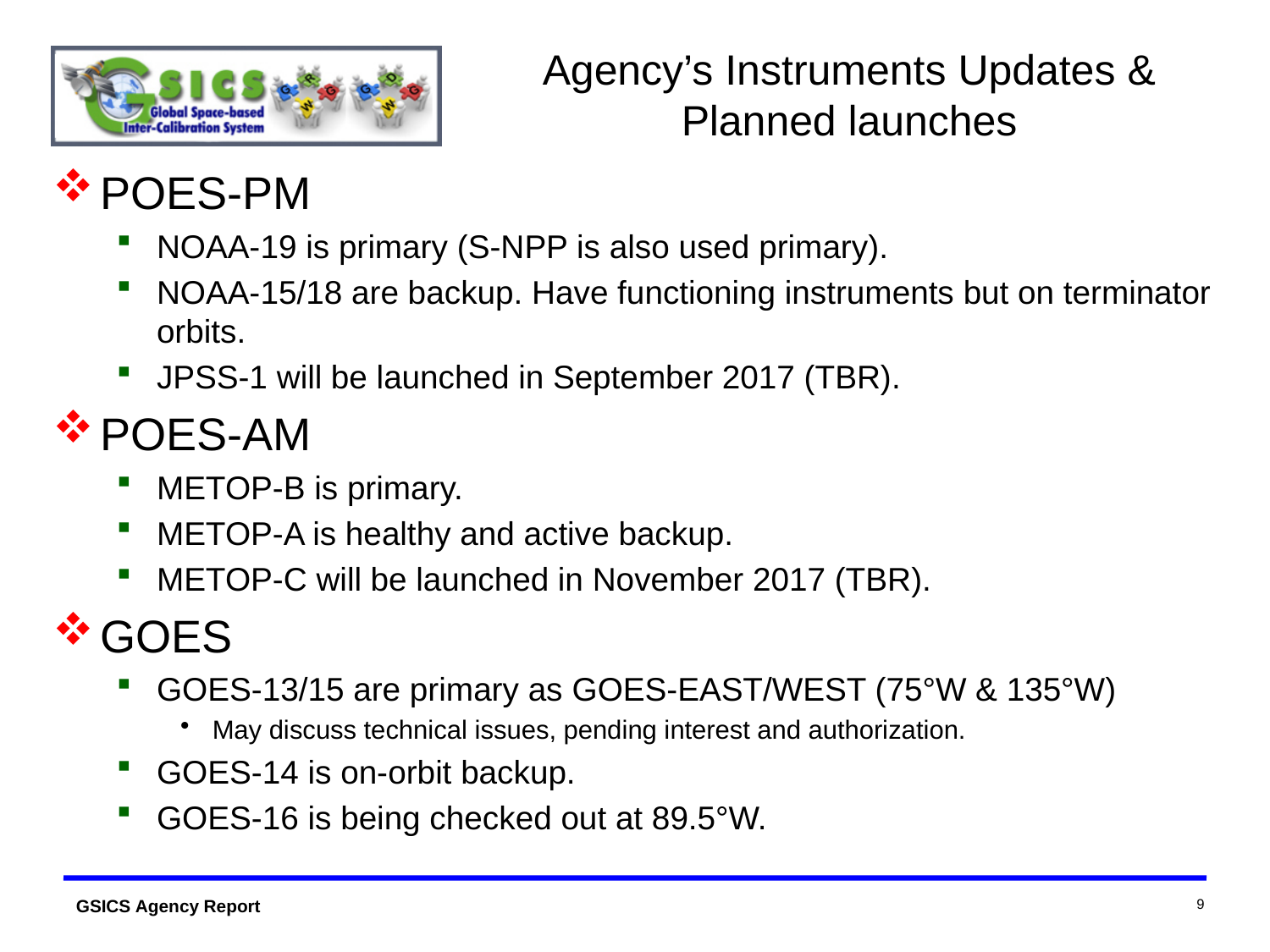

# Agency’s Instruments Updates & Planned launches
POES-PM
NOAA-19 is primary (S-NPP is also used primary).
NOAA-15/18 are backup. Have functioning instruments but on terminator orbits.
JPSS-1 will be launched in September 2017 (TBR).
POES-AM
METOP-B is primary.
METOP-A is healthy and active backup.
METOP-C will be launched in November 2017 (TBR).
GOES
GOES-13/15 are primary as GOES-EAST/WEST (75°W & 135°W)
May discuss technical issues, pending interest and authorization.
GOES-14 is on-orbit backup.
GOES-16 is being checked out at 89.5°W.

9